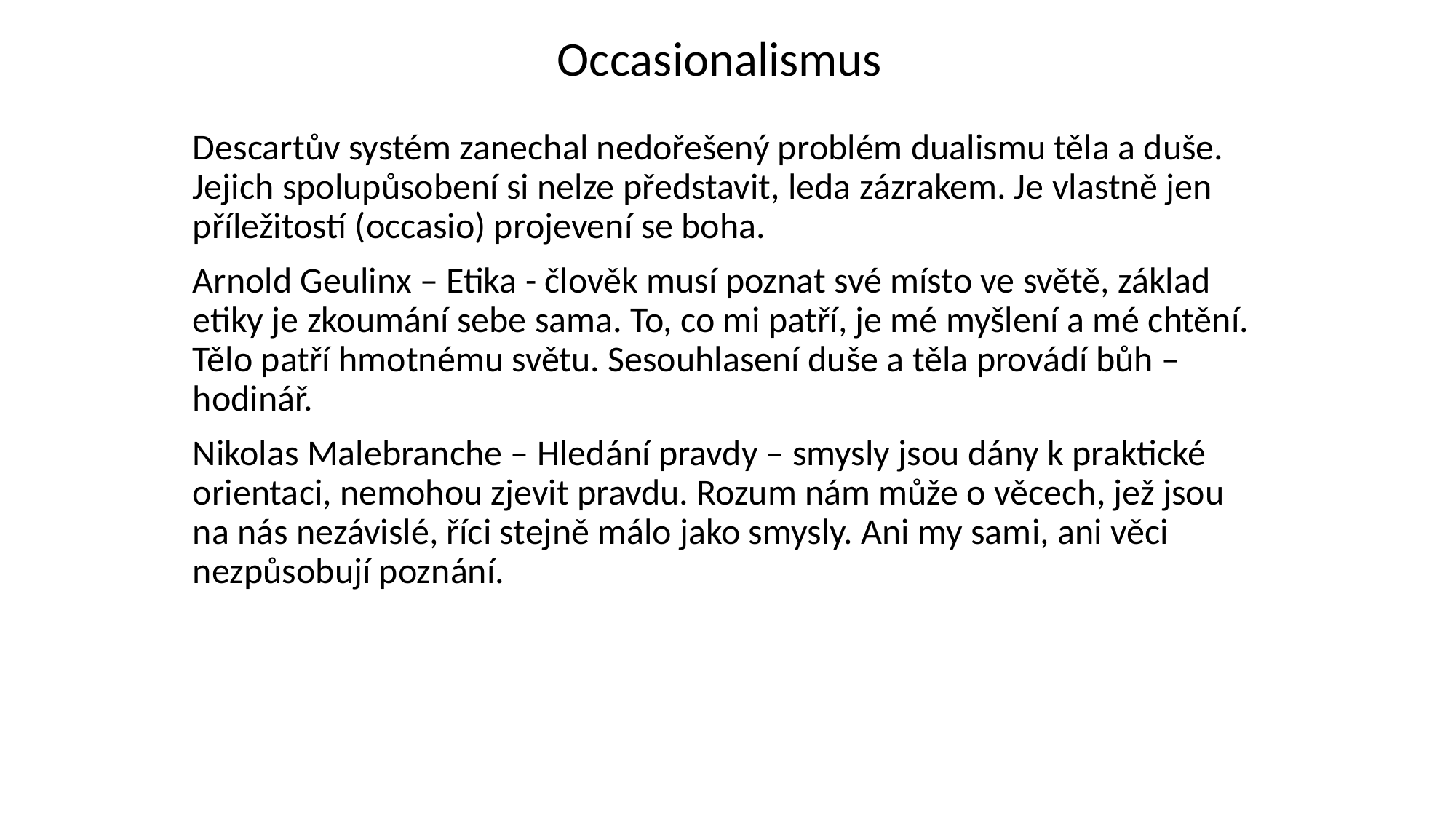

# Occasionalismus
Descartův systém zanechal nedořešený problém dualismu těla a duše. Jejich spolupůsobení si nelze představit, leda zázrakem. Je vlastně jen příležitostí (occasio) projevení se boha.
Arnold Geulinx – Etika - člověk musí poznat své místo ve světě, základ etiky je zkoumání sebe sama. To, co mi patří, je mé myšlení a mé chtění. Tělo patří hmotnému světu. Sesouhlasení duše a těla provádí bůh – hodinář.
Nikolas Malebranche – Hledání pravdy – smysly jsou dány k praktické orientaci, nemohou zjevit pravdu. Rozum nám může o věcech, jež jsou na nás nezávislé, říci stejně málo jako smysly. Ani my sami, ani věci nezpůsobují poznání.